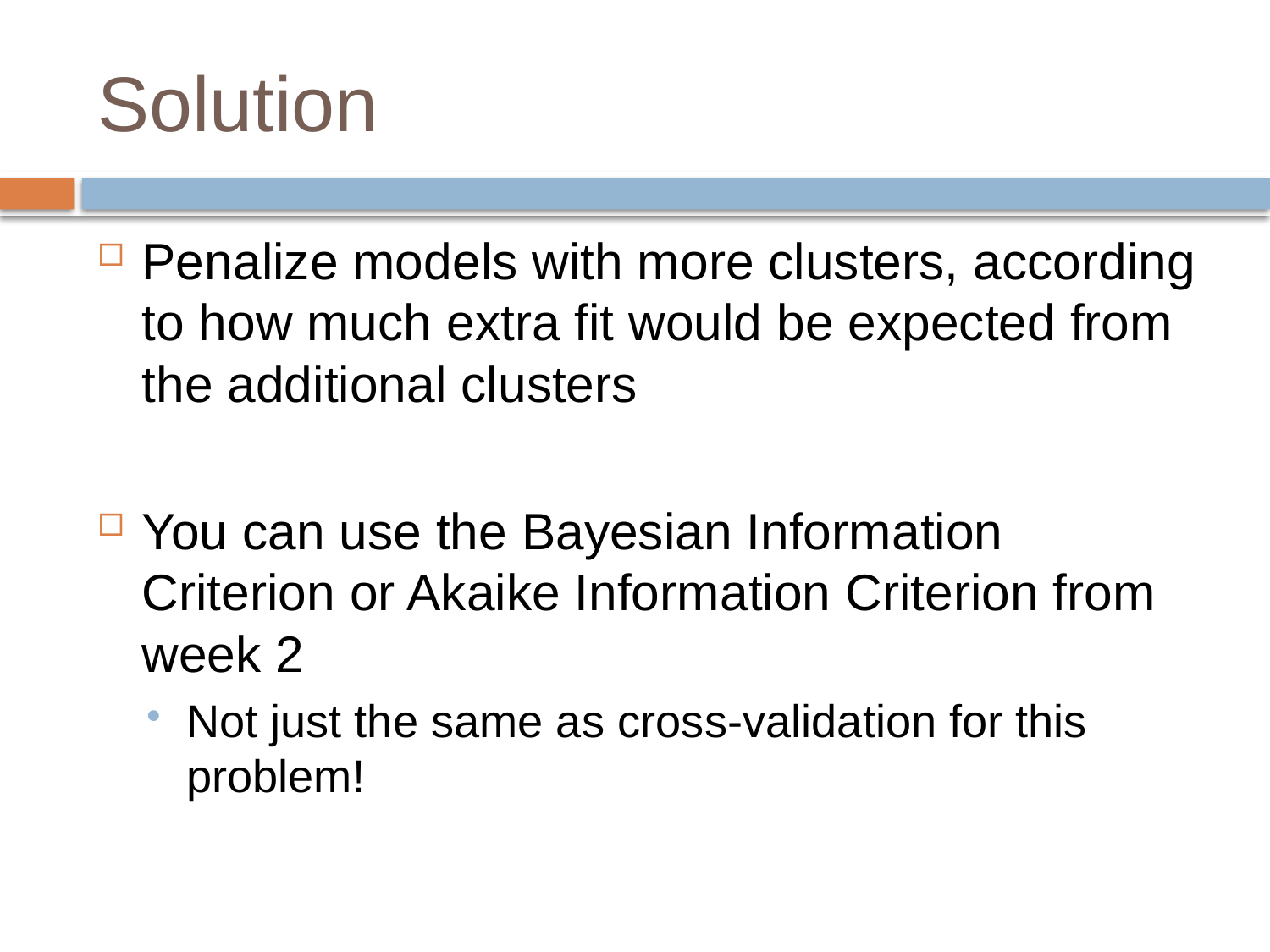

# Solution
Penalize models with more clusters, according to how much extra fit would be expected from the additional clusters

You can use the Bayesian Information Criterion or Akaike Information Criterion from week 2
Not just the same as cross-validation for this problem!